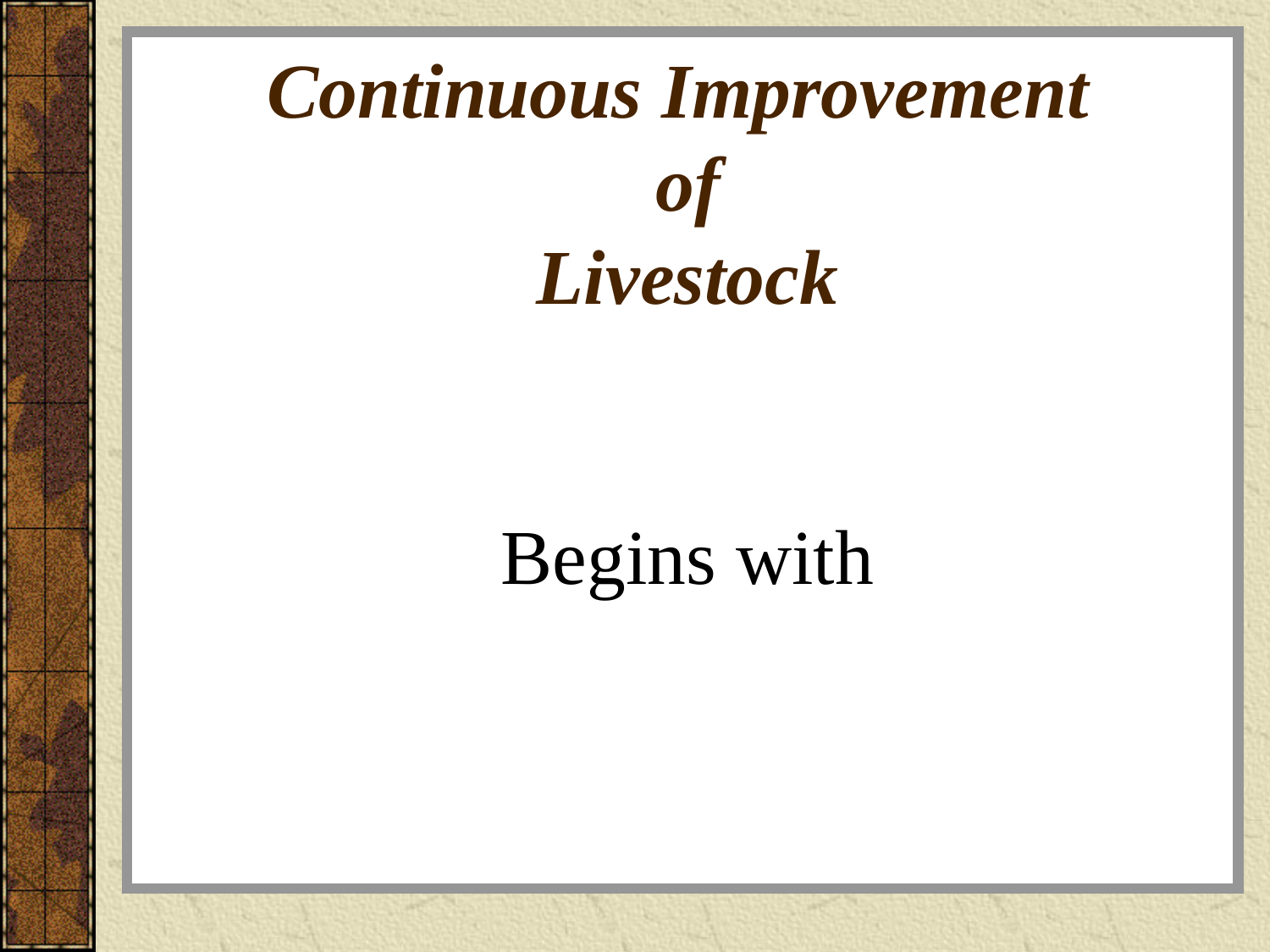

# Continuous Improvement of Livestock

Begins with